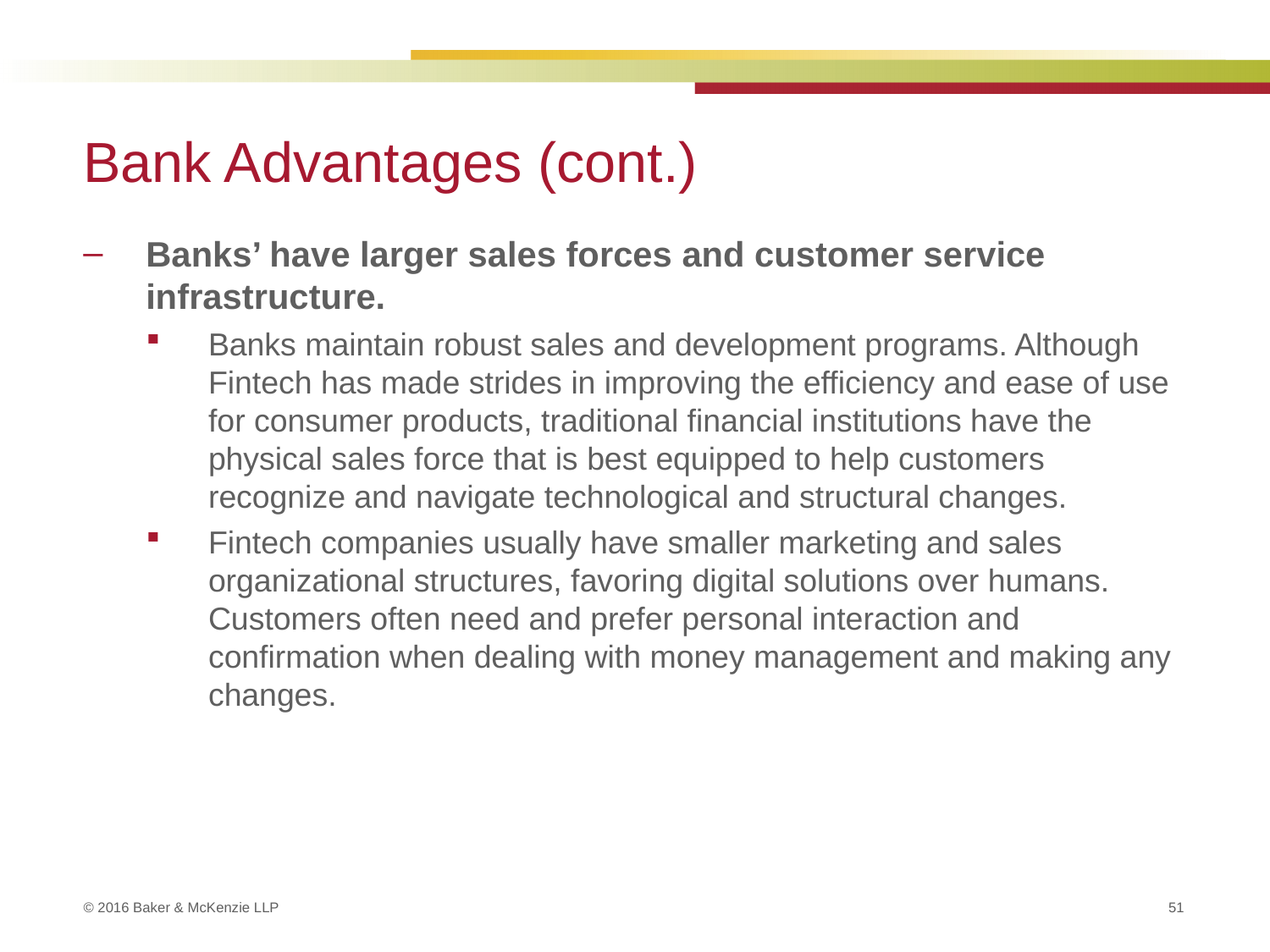

# Bank Advantages (cont.)
Banks’ have larger sales forces and customer service infrastructure.
Banks maintain robust sales and development programs. Although Fintech has made strides in improving the efficiency and ease of use for consumer products, traditional financial institutions have the physical sales force that is best equipped to help customers recognize and navigate technological and structural changes.
Fintech companies usually have smaller marketing and sales organizational structures, favoring digital solutions over humans. Customers often need and prefer personal interaction and confirmation when dealing with money management and making any changes.

51